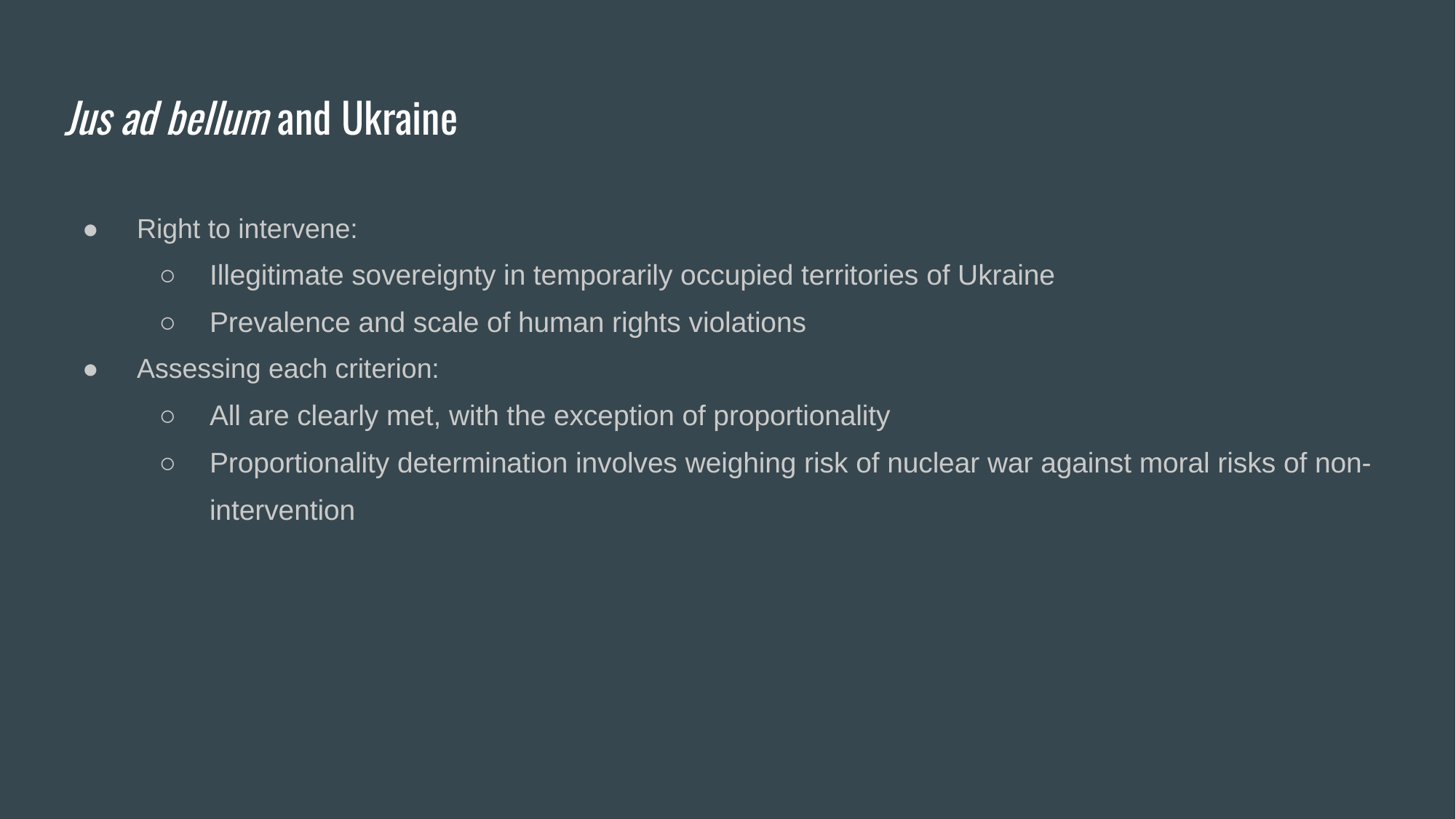

# Jus ad bellum and Ukraine
Right to intervene:
Illegitimate sovereignty in temporarily occupied territories of Ukraine
Prevalence and scale of human rights violations
Assessing each criterion:
All are clearly met, with the exception of proportionality
Proportionality determination involves weighing risk of nuclear war against moral risks of non-intervention